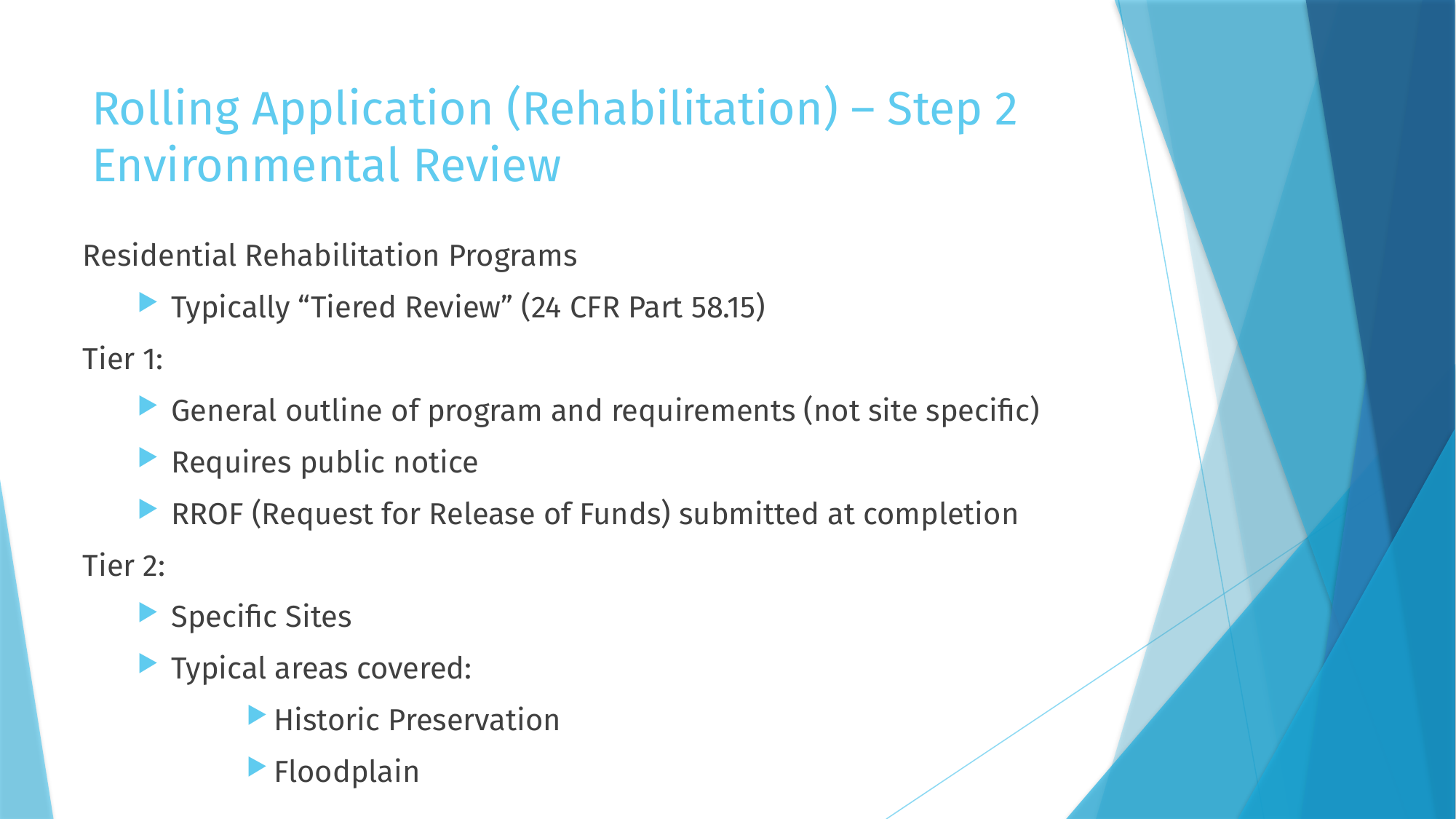

# Rolling Application (Rehabilitation) – Step 2 Environmental Review
Residential Rehabilitation Programs
Typically “Tiered Review” (24 CFR Part 58.15)
Tier 1:
General outline of program and requirements (not site specific)
Requires public notice
RROF (Request for Release of Funds) submitted at completion
Tier 2:
Specific Sites
Typical areas covered:
Historic Preservation
Floodplain